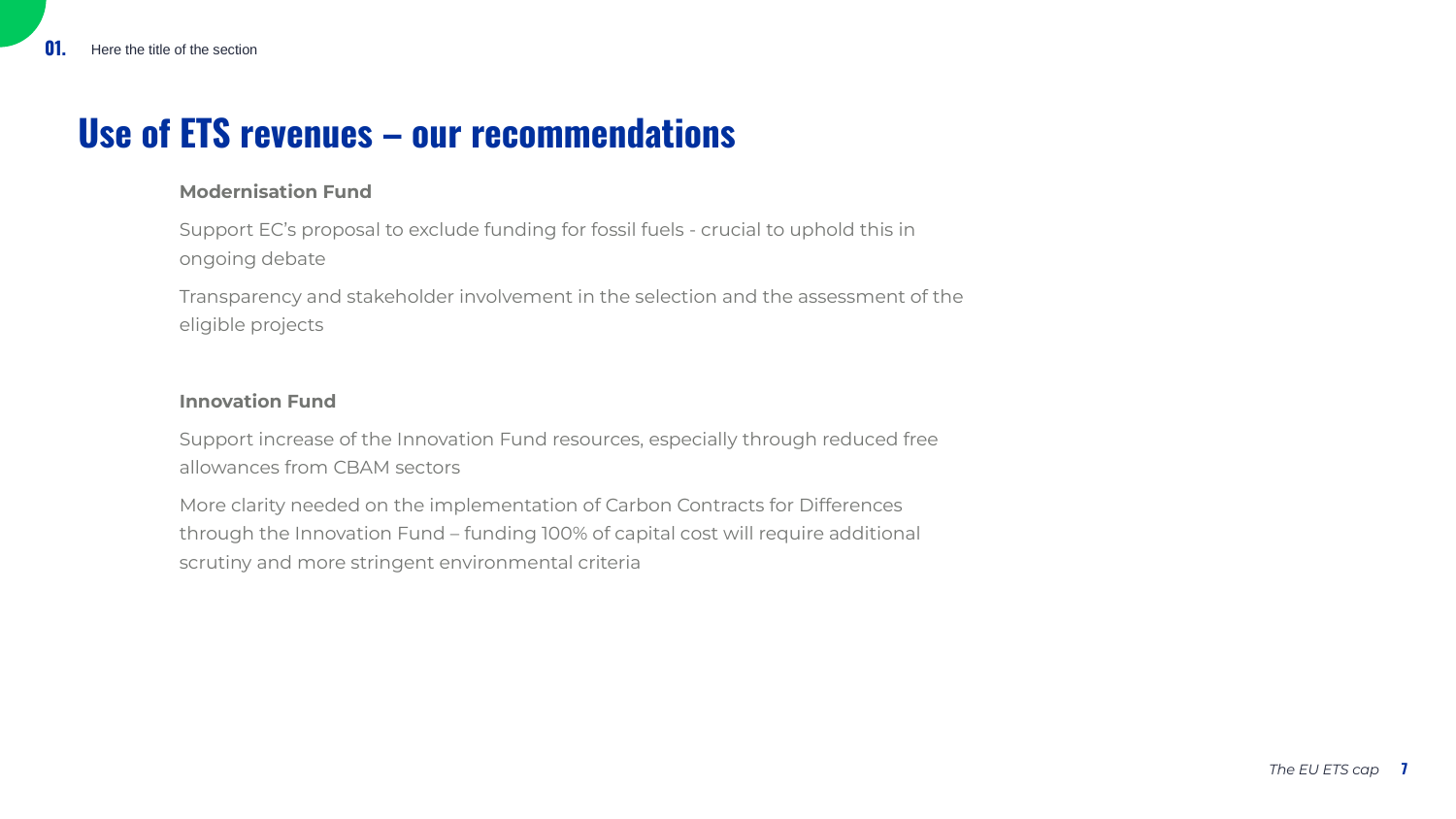

Here the title of the section
01.
Use of ETS revenues – our recommendations
Modernisation Fund
Support EC’s proposal to exclude funding for fossil fuels - crucial to uphold this in ongoing debate
Transparency and stakeholder involvement in the selection and the assessment of the eligible projects

Innovation Fund
Support increase of the Innovation Fund resources, especially through reduced free allowances from CBAM sectors
More clarity needed on the implementation of Carbon Contracts for Differences through the Innovation Fund – funding 100% of capital cost will require additional scrutiny and more stringent environmental criteria

7
The EU ETS cap